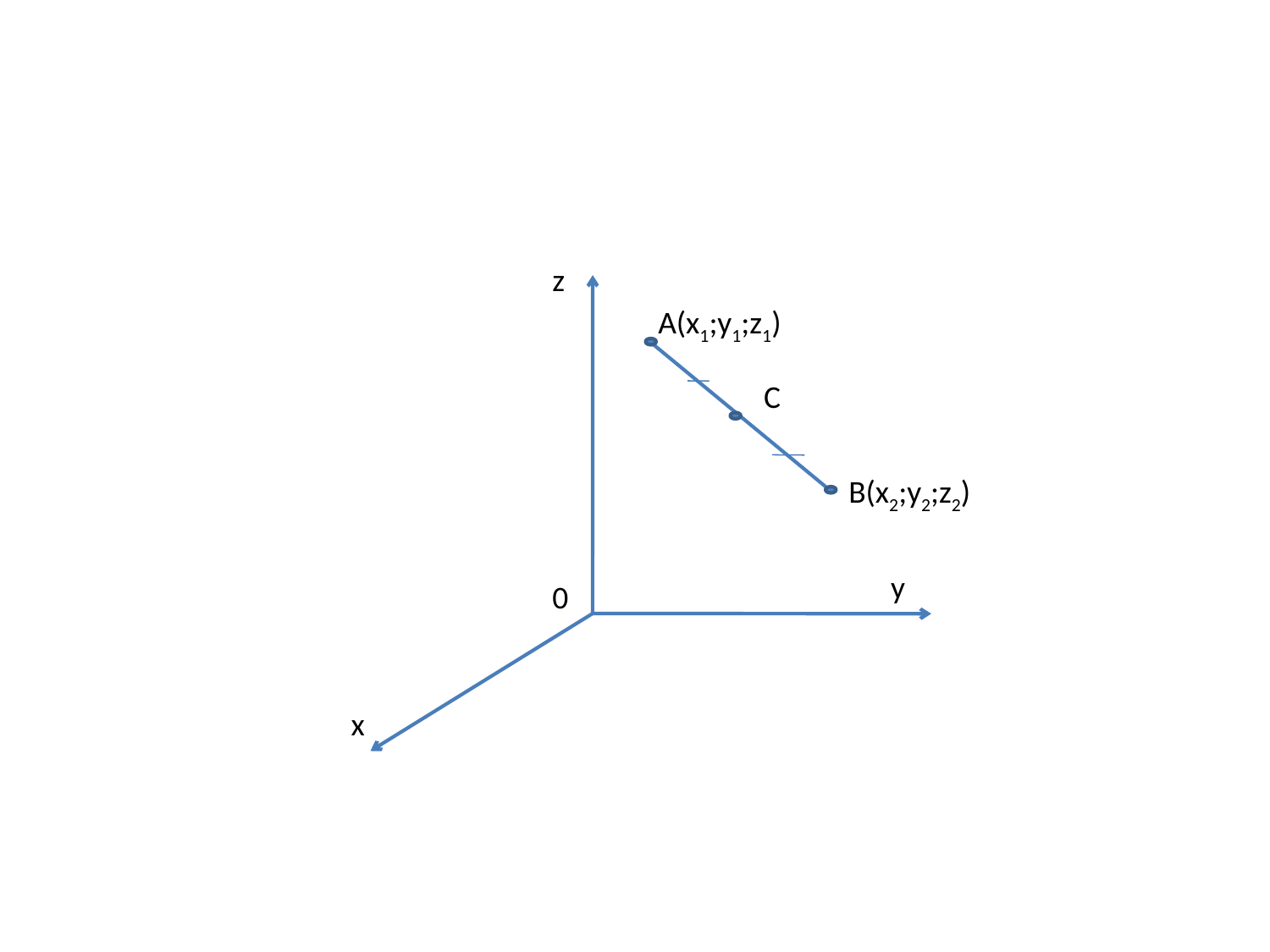

z
А(x1;y1;z1)

C

В(x2;y2;z2)

y
0
x